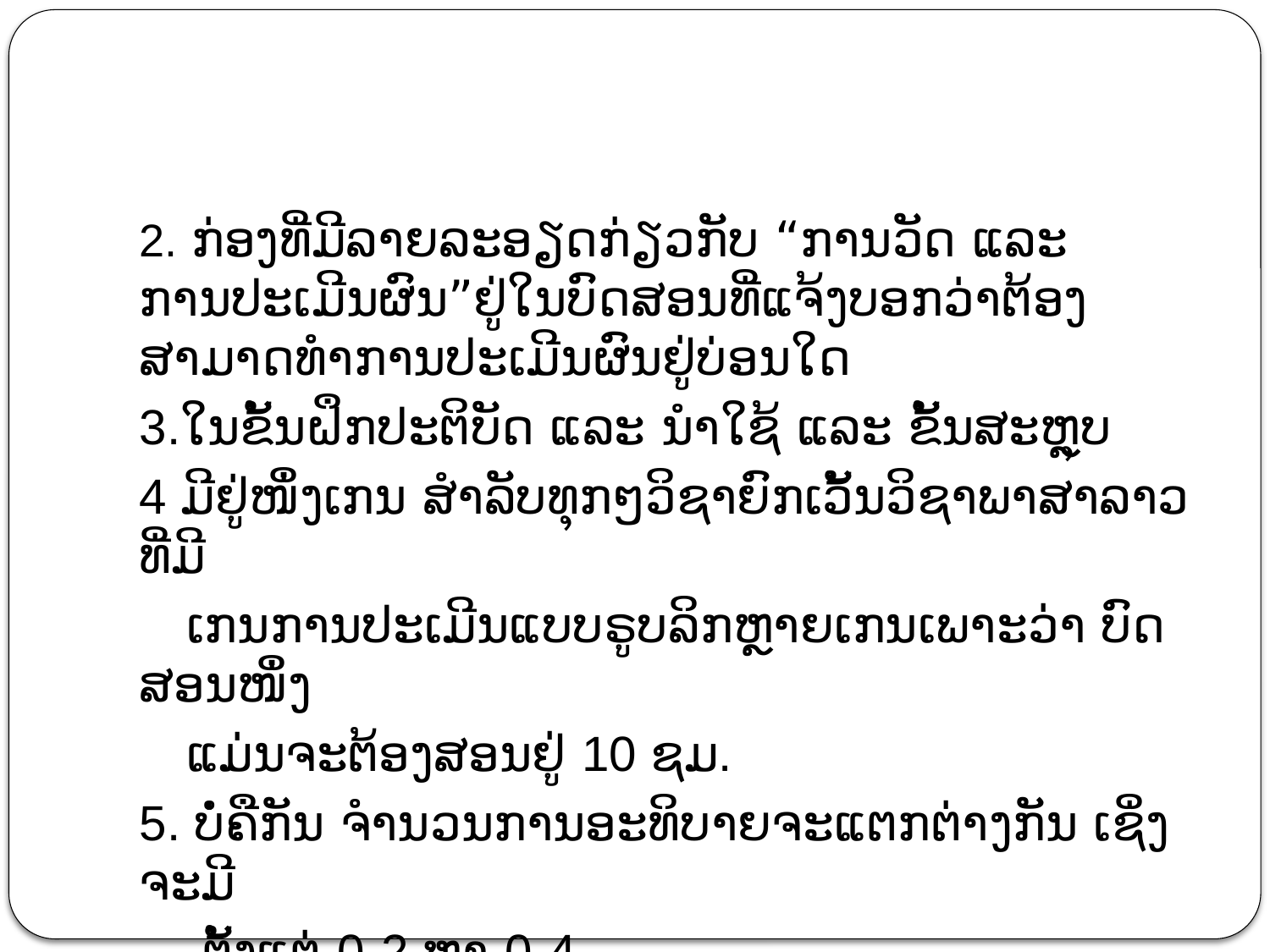

#
2. ກ່ອງທີ່ມີລາຍລະອຽດກ່ຽວກັບ “ການວັດ ແລະ ການປະເມີນຜົນ”ຢູ່ໃນບົດສອນທີ່ແຈ້ງບອກວ່າຕ້ອງສາມາດທຳການປະເມີນຜົນຢູ່ບ່ອນໃດ
3.ໃນຂັ້ນຝຶກປະຕິບັດ ແລະ ນໍາໃຊ້ ແລະ ຂັ້ນສະຫຼຸບ
4 ມີຢູ່ໜຶ່ງເກນ ສຳລັບທຸກໆວິຊາຍົກເວັ້ນວິຊາພາສາລາວ ທີ່ມີ
   ເກນການປະເມີນແບບຣູບລິກຫຼາຍເກນເພາະວ່າ ບົດສອນໜຶ່ງ
   ແມ່ນຈະຕ້ອງສອນຢູ່ 10 ຊມ.
5. ບໍ່ຄືກັນ ຈໍານວນການອະທິບາຍຈະແຕກຕ່າງກັນ ເຊິ່ງຈະມີ
    ຕັ້ງແຕ່ 0-2 ຫາ 0-4